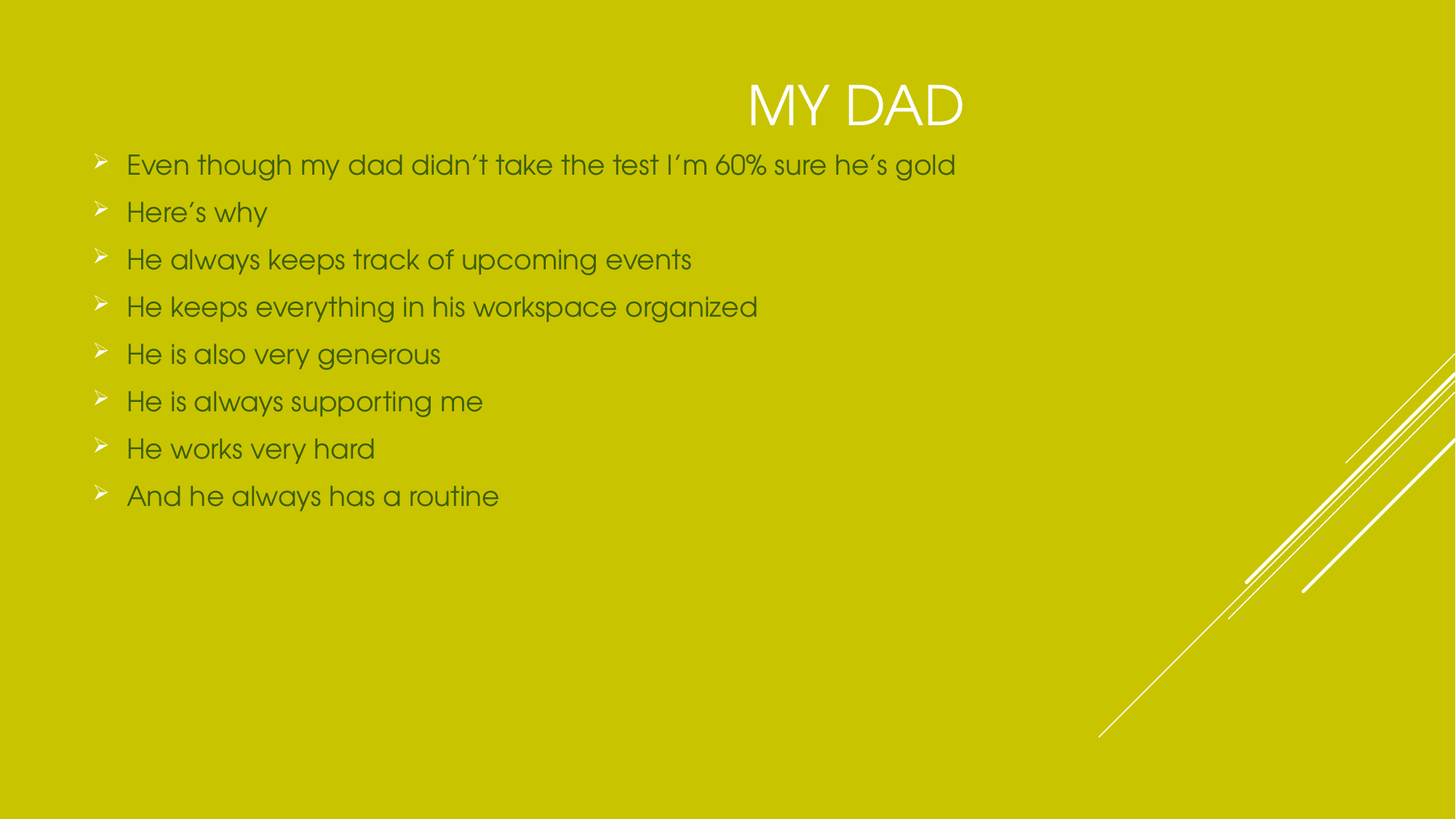

# My dad
Even though my dad didn’t take the test I’m 60% sure he’s gold
Here’s why
He always keeps track of upcoming events
He keeps everything in his workspace organized
He is also very generous
He is always supporting me
He works very hard
And he always has a routine